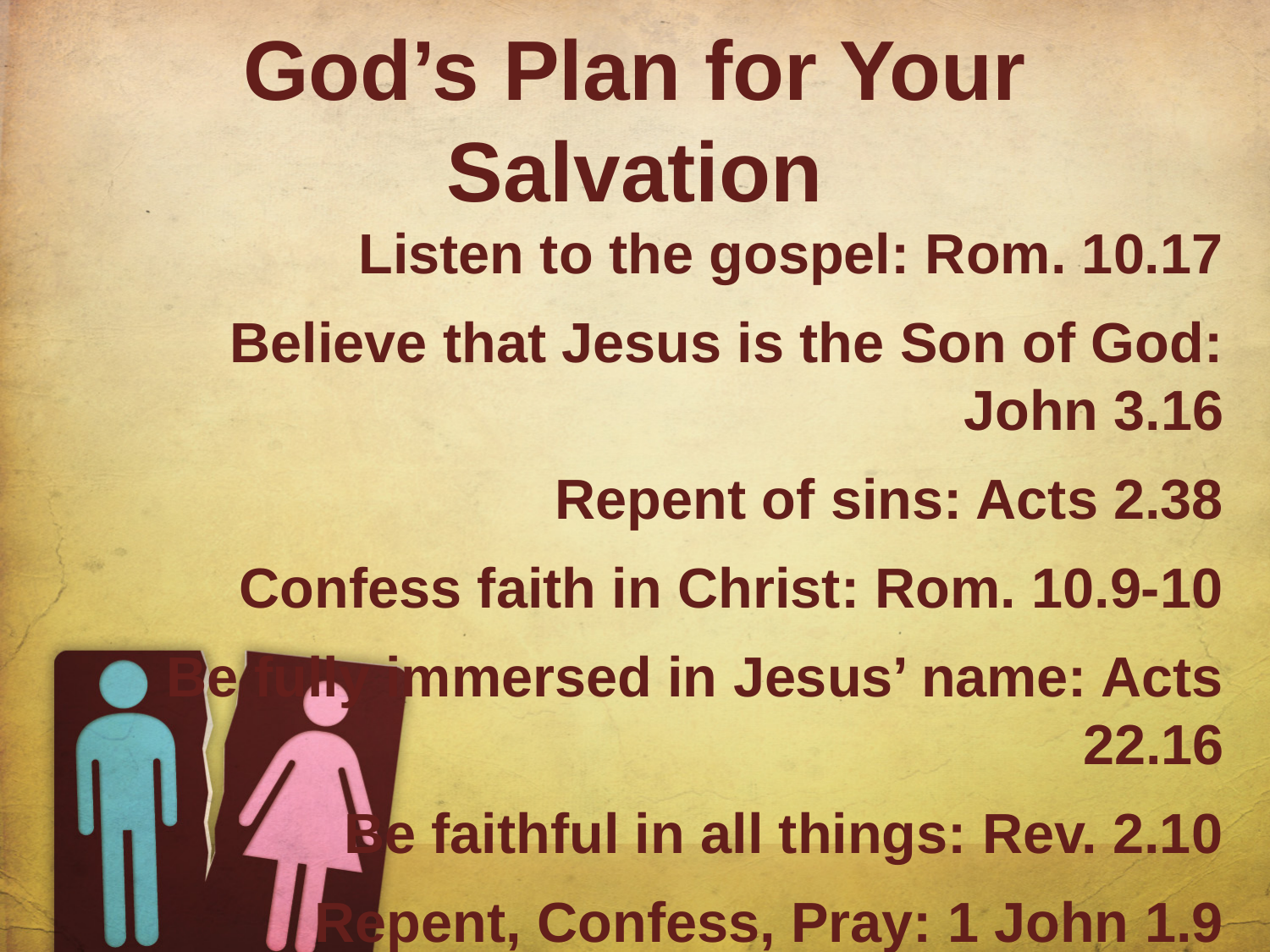

# God’s Plan for Your Salvation
Listen to the gospel: Rom. 10.17
Believe that Jesus is the Son of God: John 3.16
Repent of sins: Acts 2.38
Confess faith in Christ: Rom. 10.9-10
Be fully immersed in Jesus’ name: Acts 22.16
Be faithful in all things: Rev. 2.10
Repent, Confess, Pray: 1 John 1.9